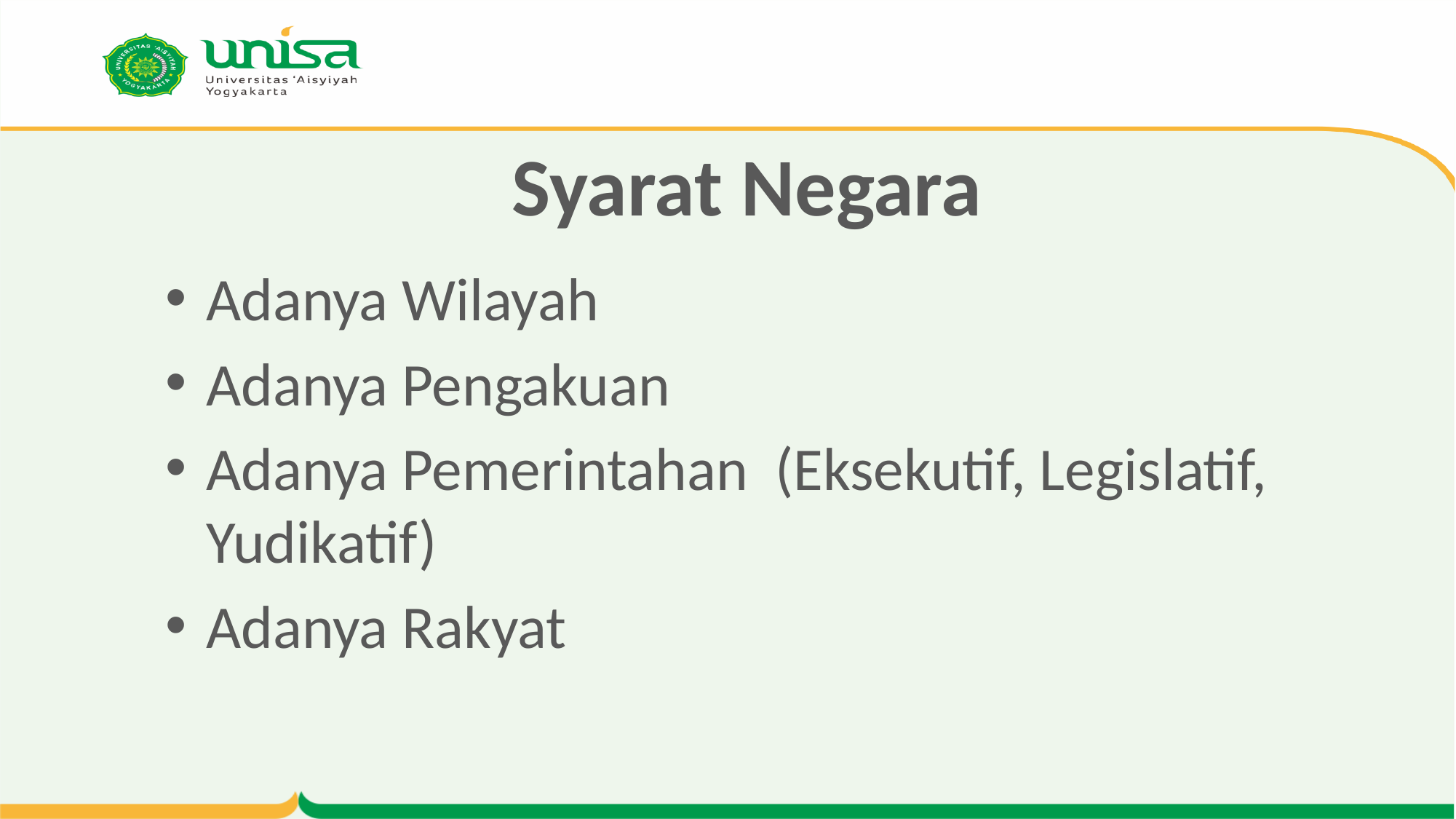

# Syarat Negara
Adanya Wilayah
Adanya Pengakuan
Adanya Pemerintahan  (Eksekutif, Legislatif, Yudikatif)
Adanya Rakyat